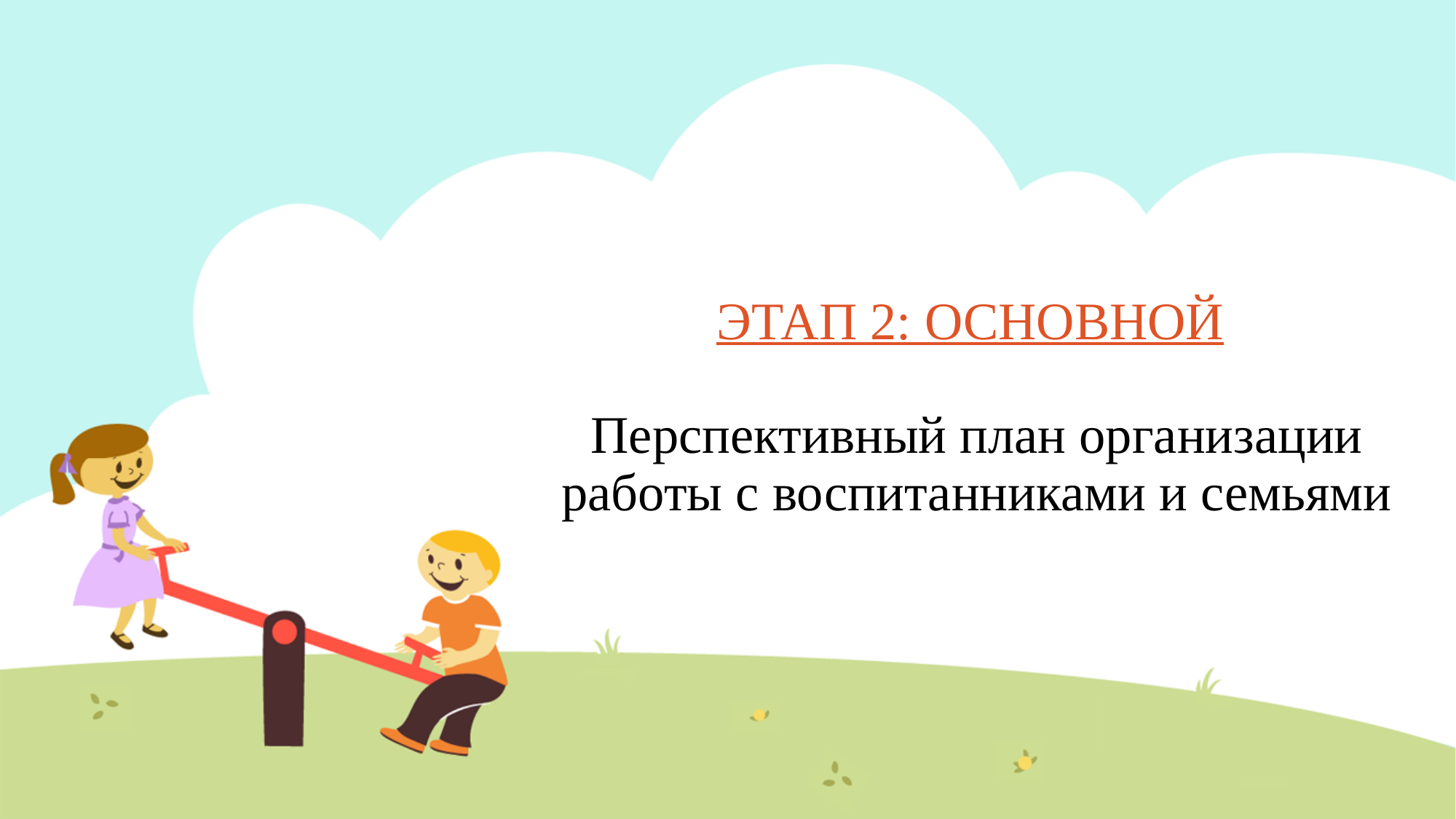

# ЭТАП 2: ОСНОВНОЙ Перспективный план организации работы с воспитанниками и семьями